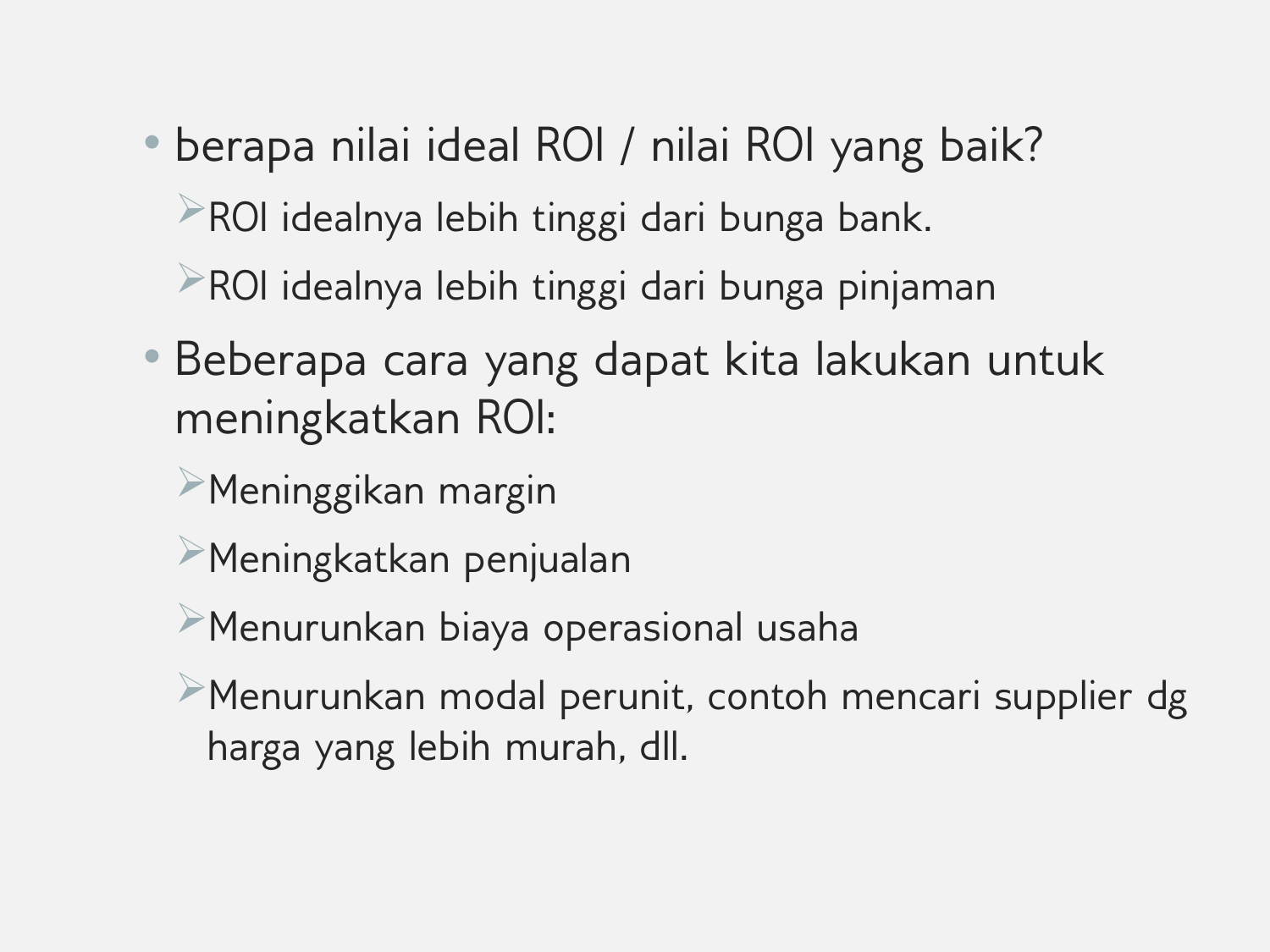

berapa nilai ideal ROI / nilai ROI yang baik?
ROI idealnya lebih tinggi dari bunga bank.
ROI idealnya lebih tinggi dari bunga pinjaman
Beberapa cara yang dapat kita lakukan untuk meningkatkan ROI:
Meninggikan margin
Meningkatkan penjualan
Menurunkan biaya operasional usaha
Menurunkan modal perunit, contoh mencari supplier dg harga yang lebih murah, dll.